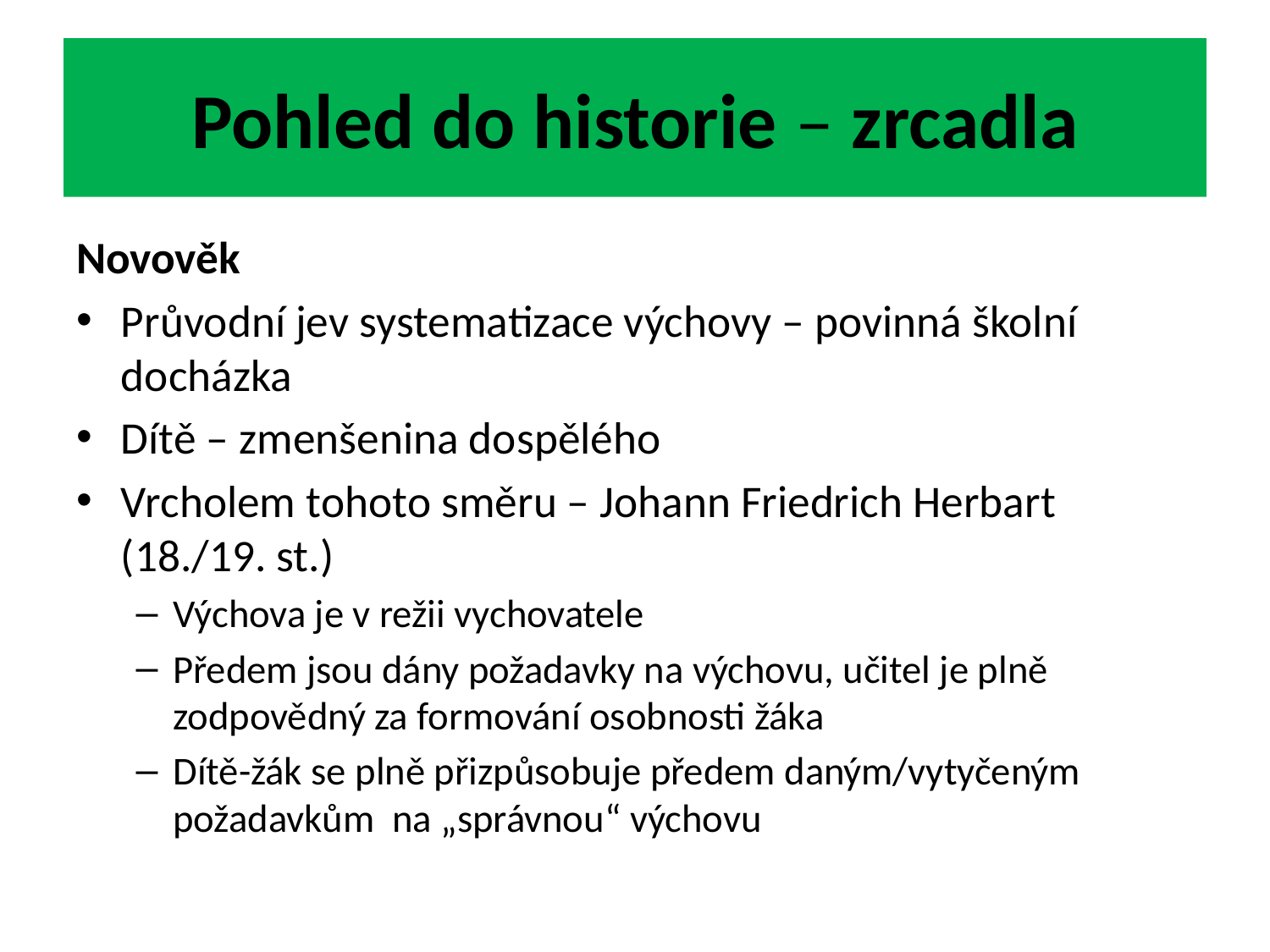

# Pohled do historie – zrcadla
Novověk
Průvodní jev systematizace výchovy – povinná školní docházka
Dítě – zmenšenina dospělého
Vrcholem tohoto směru – Johann Friedrich Herbart (18./19. st.)
Výchova je v režii vychovatele
Předem jsou dány požadavky na výchovu, učitel je plně zodpovědný za formování osobnosti žáka
Dítě-žák se plně přizpůsobuje předem daným/vytyčeným požadavkům  na „správnou“ výchovu